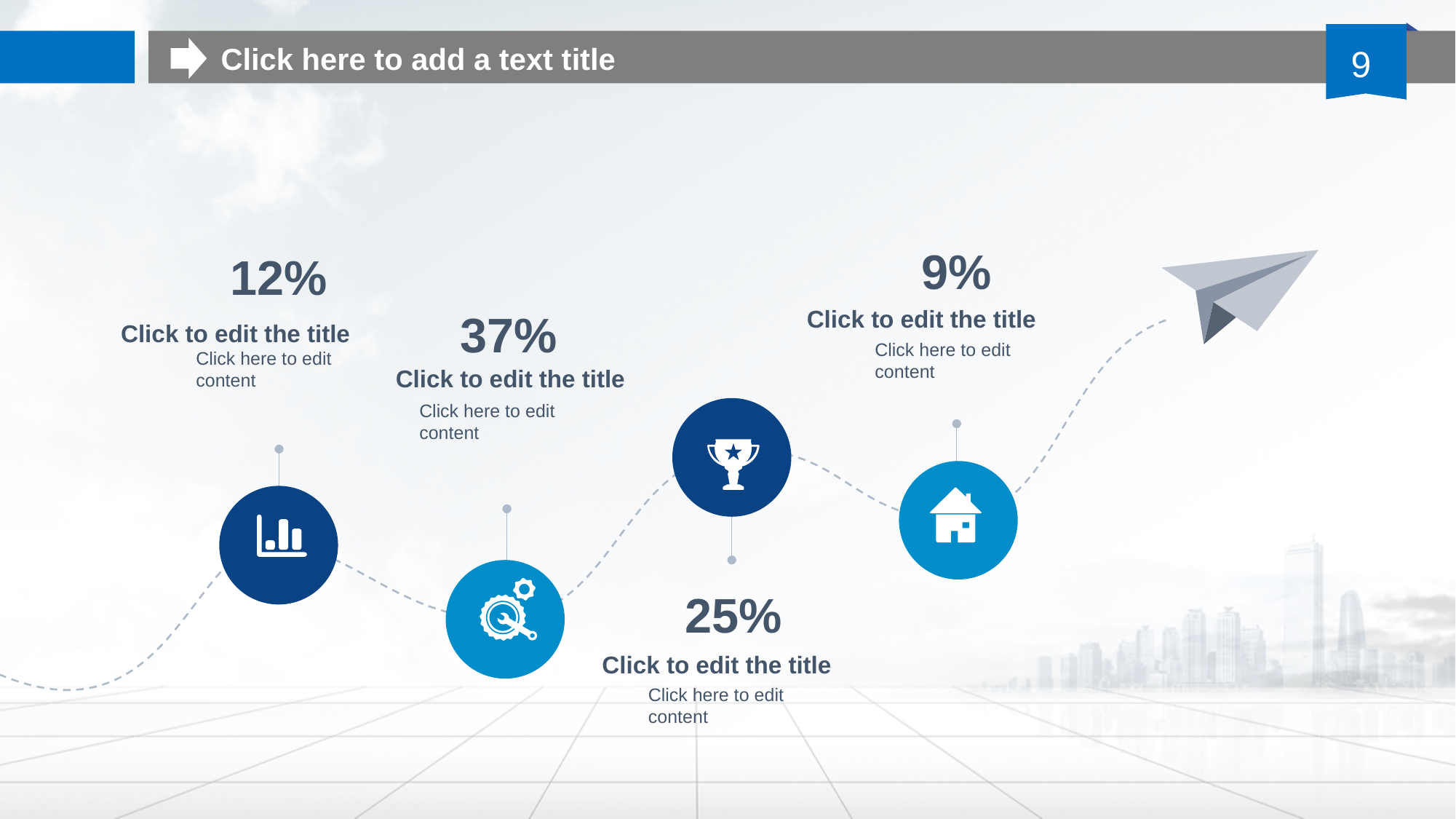

Click here to add a text title
9

9%
12%

37%
Click to edit the title
Click to edit the title

Click here to edit content
Click here to edit content
Click to edit the title

Click here to edit content

25%
Click to edit the title
Click here to edit content